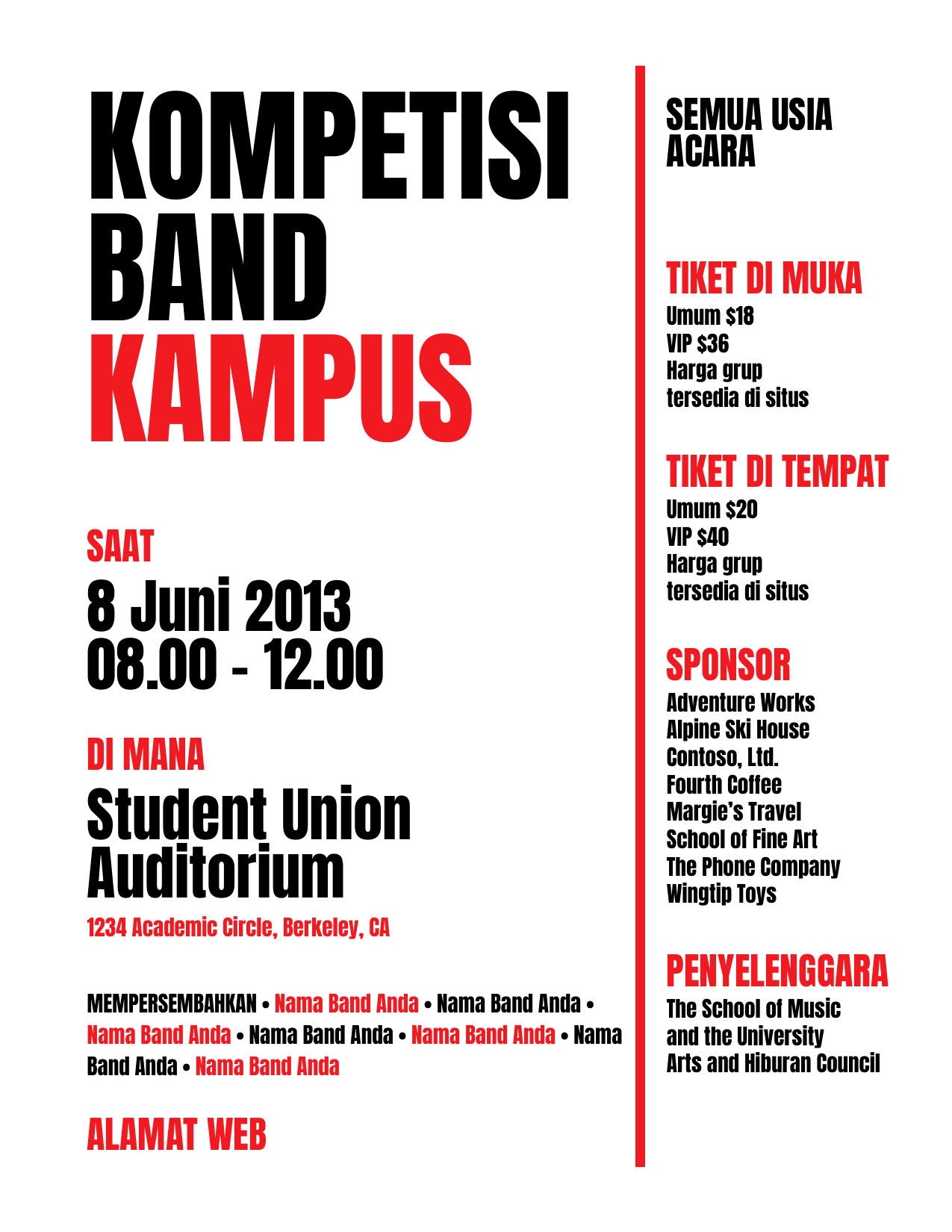

Kompetisi Band
Semua Usia
Acara
Tiket Di Muka
Umum $18
VIP $36
Harga grup
tersedia di situs
KAMPUS
Tiket di Tempat
Umum $20
VIP $40
Harga grup
tersedia di situs
Saat
8 Juni 2013
08.00 – 12.00
Sponsor
Adventure Works
Alpine Ski House
Contoso, Ltd.
Fourth Coffee
Margie’s Travel
School of Fine Art
The Phone Company
Wingtip Toys
Di Mana
Student Union Auditorium
Penyelenggara
1234 Academic Circle, Berkeley, CA
MEMPERSEMBAHKAN • Nama Band Anda • Nama Band Anda • Nama Band Anda • Nama Band Anda • Nama Band Anda • Nama Band Anda • Nama Band Anda
The School of Music
and the University
Arts and Hiburan Council
ALAMAT WEB